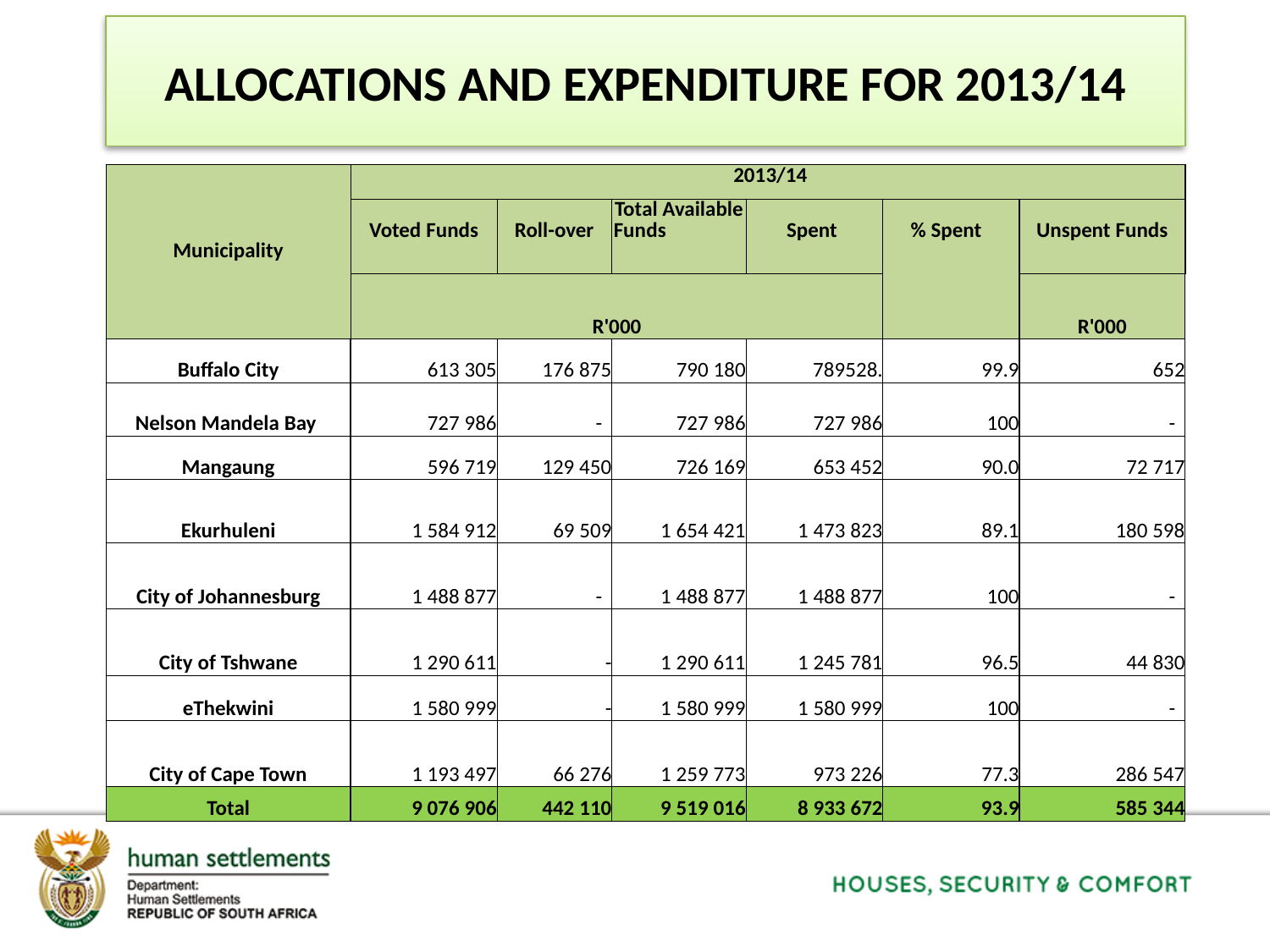

# ALLOCATIONS AND EXPENDITURE FOR 2013/14
| Municipality | 2013/14 |  |  |  |  |  |
| --- | --- | --- | --- | --- | --- | --- |
|  | Voted Funds | Roll-over | Total Available Funds | Spent | % Spent | Unspent Funds |
|  | R'000 |  |  |  |  | R'000 |
| Buffalo City | 613 305 | 176 875 | 790 180 | 789528. | 99.9 | 652 |
| Nelson Mandela Bay | 727 986 | - | 727 986 | 727 986 | 100 | - |
| Mangaung | 596 719 | 129 450 | 726 169 | 653 452 | 90.0 | 72 717 |
| Ekurhuleni | 1 584 912 | 69 509 | 1 654 421 | 1 473 823 | 89.1 | 180 598 |
| City of Johannesburg | 1 488 877 | - | 1 488 877 | 1 488 877 | 100 | - |
| City of Tshwane | 1 290 611 | - | 1 290 611 | 1 245 781 | 96.5 | 44 830 |
| eThekwini | 1 580 999 | - | 1 580 999 | 1 580 999 | 100 | - |
| City of Cape Town | 1 193 497 | 66 276 | 1 259 773 | 973 226 | 77.3 | 286 547 |
| Total | 9 076 906 | 442 110 | 9 519 016 | 8 933 672 | 93.9 | 585 344 |